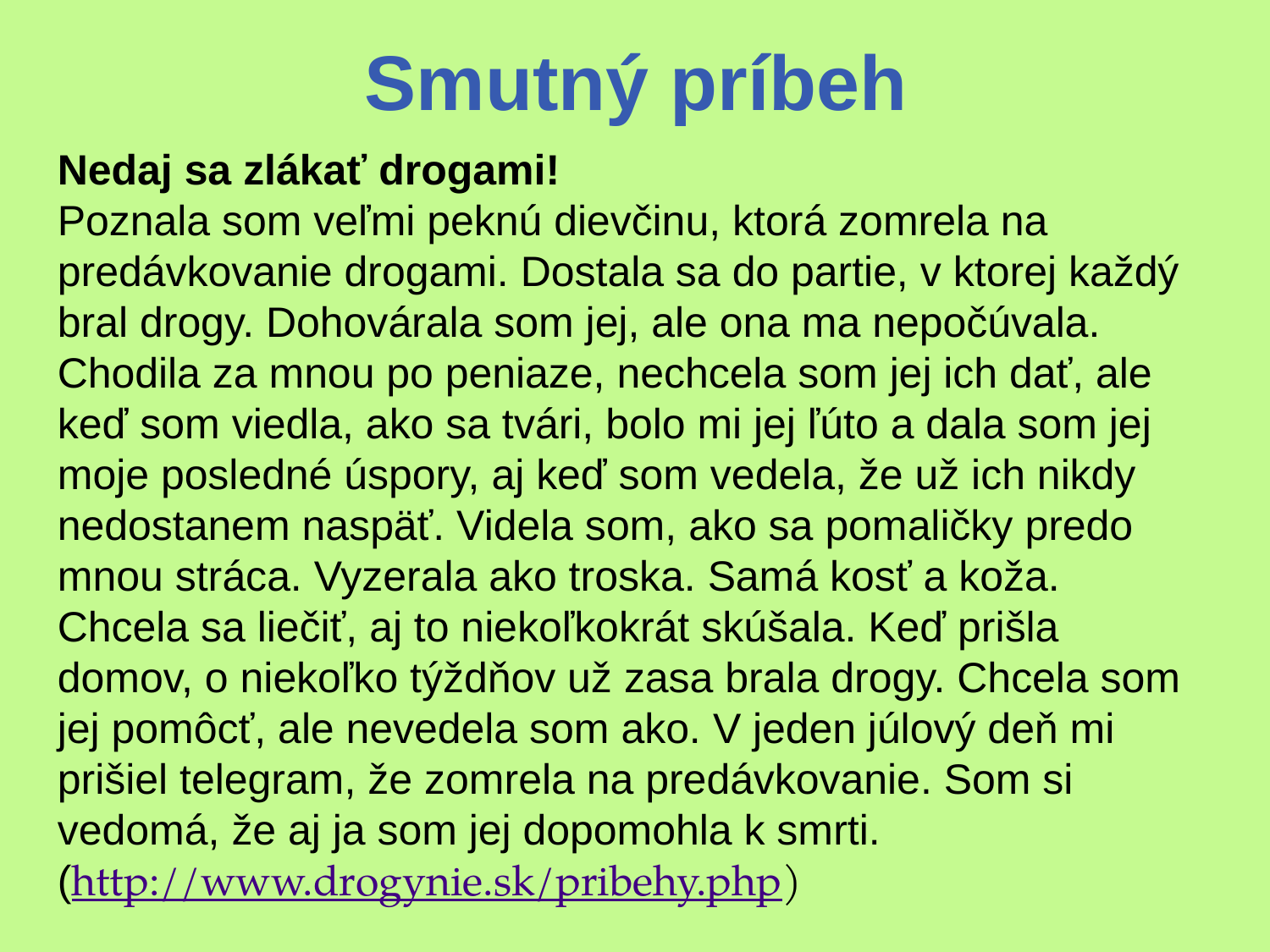

# Smutný príbeh
Nedaj sa zlákať drogami! 
Poznala som veľmi peknú dievčinu, ktorá zomrela na predávkovanie drogami. Dostala sa do partie, v ktorej každý bral drogy. Dohovárala som jej, ale ona ma nepočúvala. Chodila za mnou po peniaze, nechcela som jej ich dať, ale keď som viedla, ako sa tvári, bolo mi jej ľúto a dala som jej moje posledné úspory, aj keď som vedela, že už ich nikdy nedostanem naspäť. Videla som, ako sa pomaličky predo mnou stráca. Vyzerala ako troska. Samá kosť a koža. 
Chcela sa liečiť, aj to niekoľkokrát skúšala. Keď prišla domov, o niekoľko týždňov už zasa brala drogy. Chcela som jej pomôcť, ale nevedela som ako. V jeden júlový deň mi prišiel telegram, že zomrela na predávkovanie. Som si vedomá, že aj ja som jej dopomohla k smrti.
(http://www.drogynie.sk/pribehy.php)